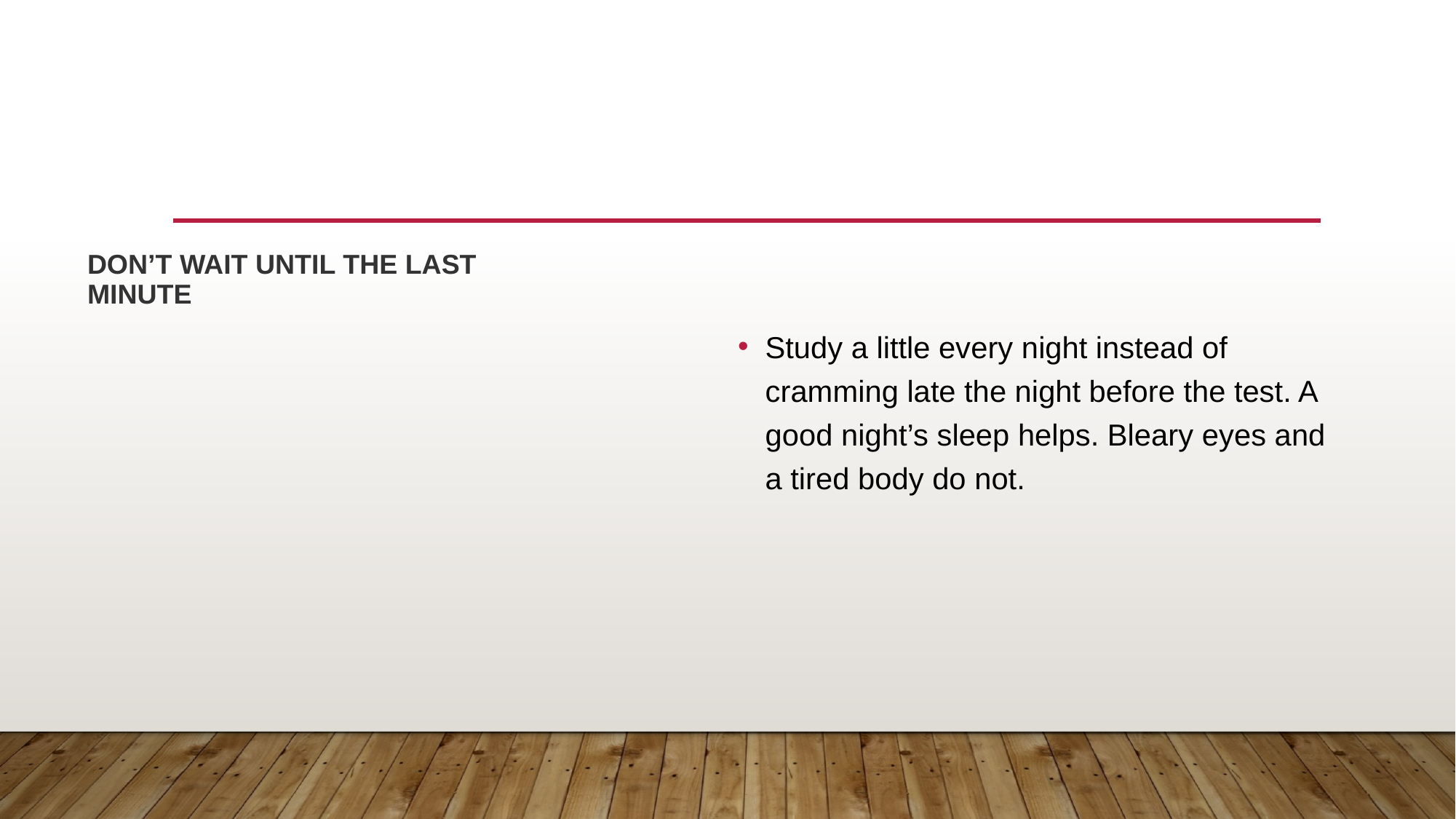

Study a little every night instead of cramming late the night before the test. A good night’s sleep helps. Bleary eyes and a tired body do not.
# Don’t wait until the last minute